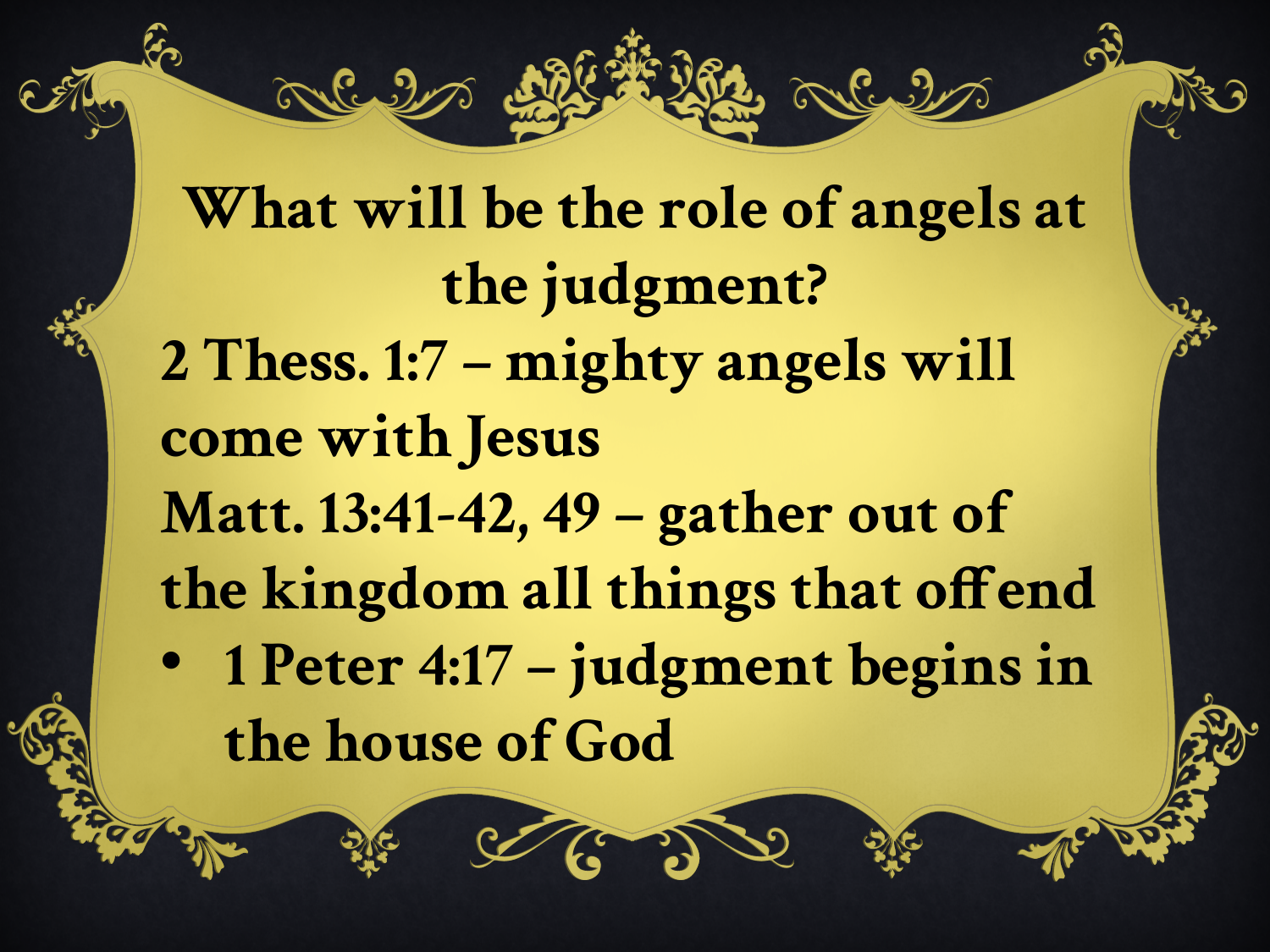

What will be the role of angels at the judgment?
2 Thess. 1:7 – mighty angels will come with Jesus
Matt. 13:41-42, 49 – gather out of the kingdom all things that offend
1 Peter 4:17 – judgment begins in the house of God